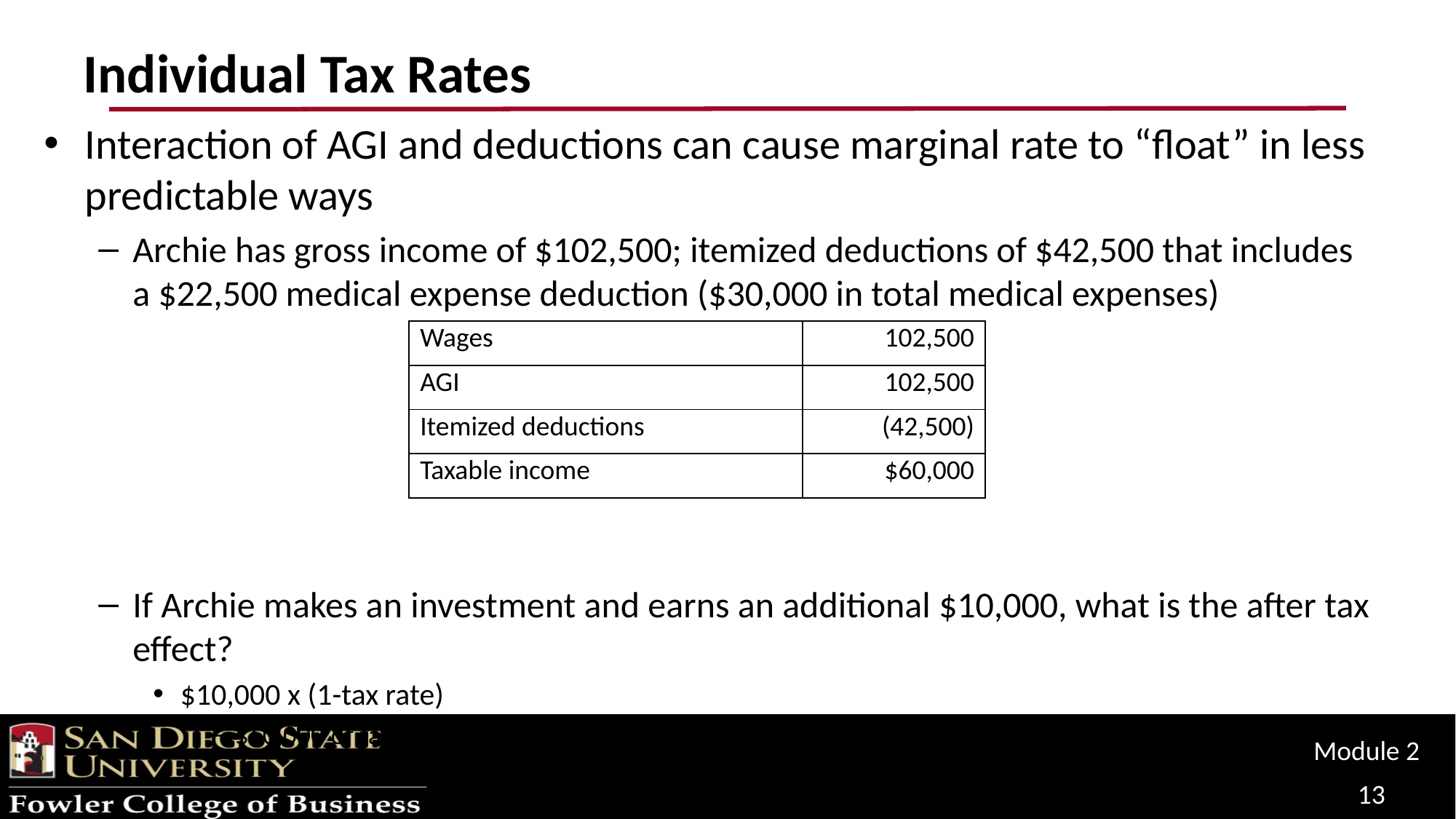

# Individual Tax Rates
Interaction of AGI and deductions can cause marginal rate to “float” in less predictable ways
Archie has gross income of $102,500; itemized deductions of $42,500 that includes a $22,500 medical expense deduction ($30,000 in total medical expenses)

If Archie makes an investment and earns an additional $10,000, what is the after tax effect?
$10,000 x (1-tax rate)
$60,000 of taxable income puts him in 22% bracket, so $7,800
| Wages | 102,500 |
| --- | --- |
| AGI | 102,500 |
| Itemized deductions | (42,500) |
| Taxable income | $60,000 |
Module 2
13